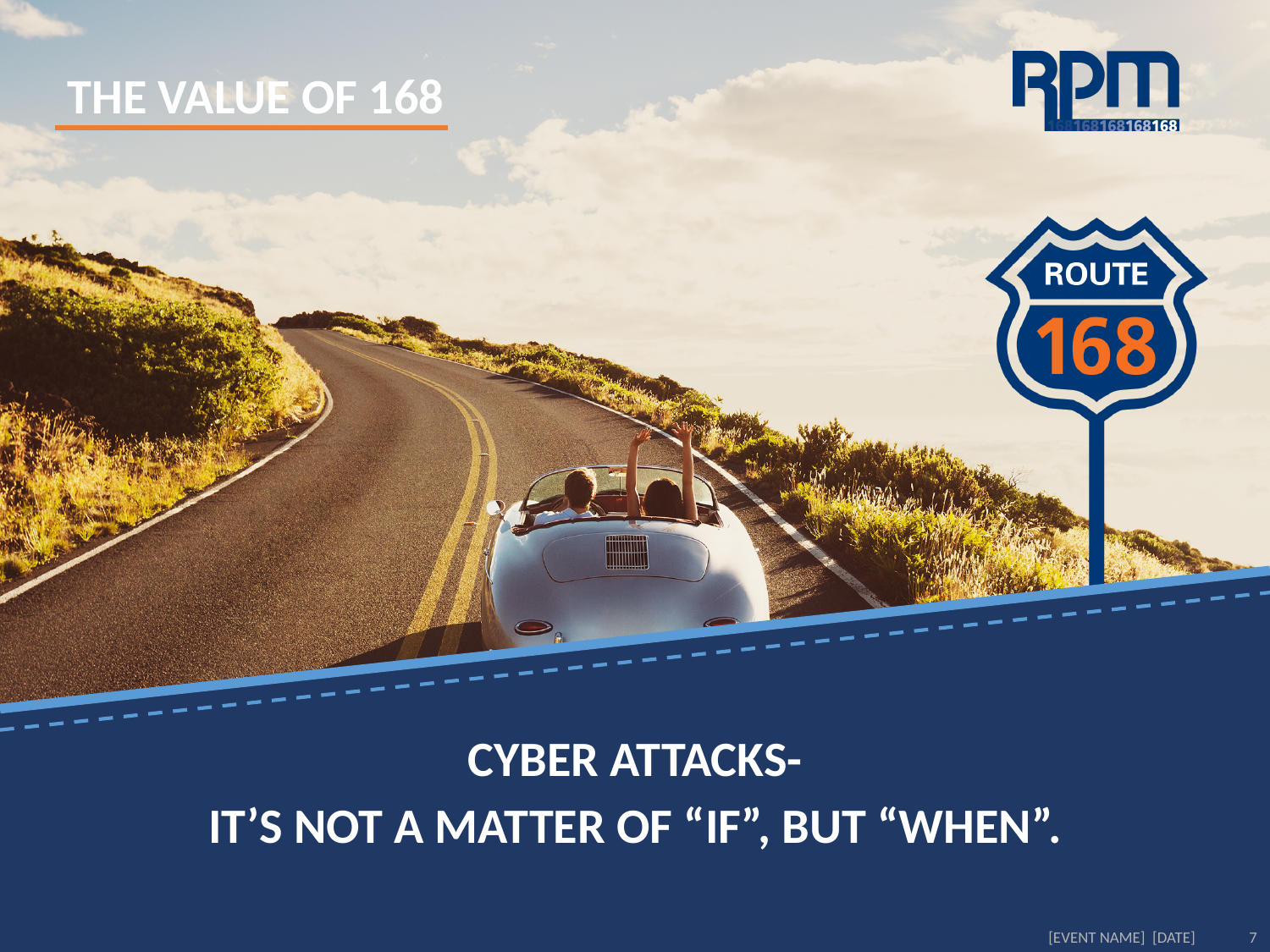

CYBER ATTACKS-
IT’S NOT A MATTER OF “IF”, BUT “WHEN”.
[EVENT NAME]  [DATE]
7